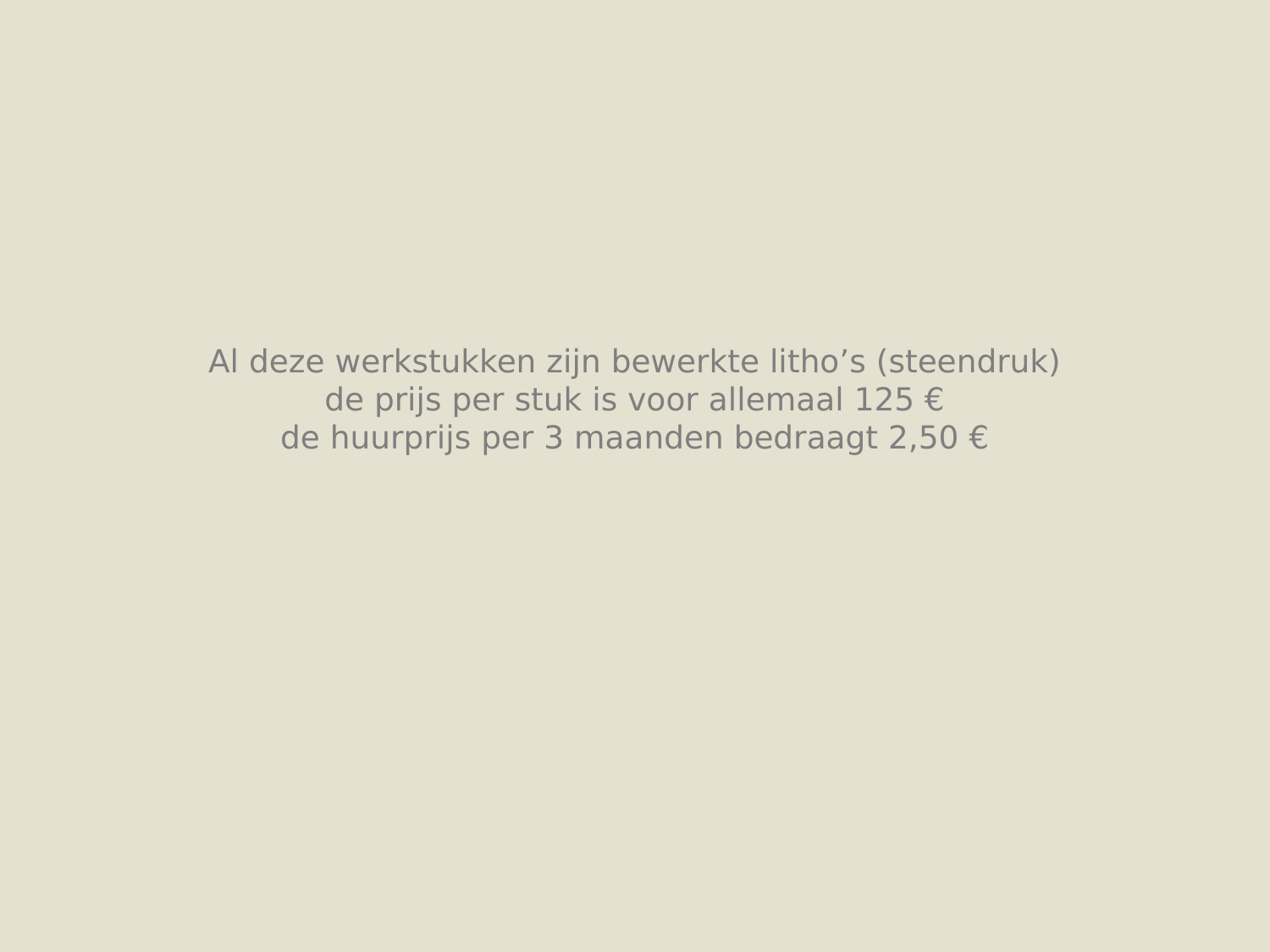

Al deze werkstukken zijn bewerkte litho’s (steendruk)
de prijs per stuk is voor allemaal 125 €
de huurprijs per 3 maanden bedraagt 2,50 €